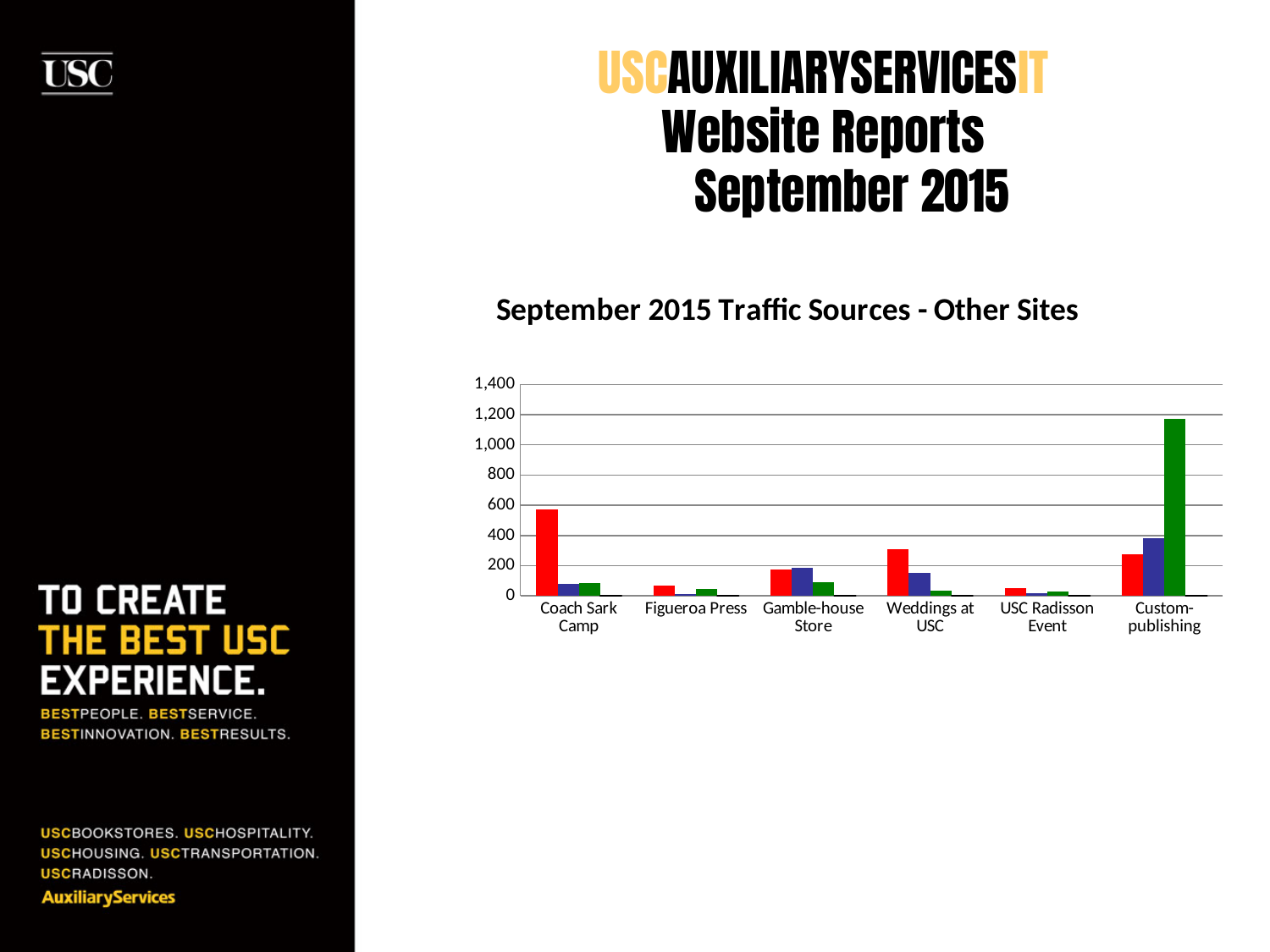

# USCAUXILIARYSERVICESIT Website Reports September 2015

### Chart: September 2015 Traffic Sources - Other Sites

| Category | Search Engine | Referring Sites | Direct Traffic | Campaigns |
|---|---|---|---|---|
| Coach Sark Camp | 570.0 | 80.0 | 83.0 | 0.0 |
| Figueroa Press | 70.0 | 10.0 | 43.0 | 0.0 |
| Gamble-house Store | 176.0 | 184.0 | 88.0 | 0.0 |
| Weddings at USC | 309.0 | 151.0 | 36.0 | 1.0 |
| USC Radisson Event | 51.0 | 15.0 | 29.0 | 0.0 |
| Custom-publishing | 273.0 | 382.0 | 1174.0 | 0.0 |